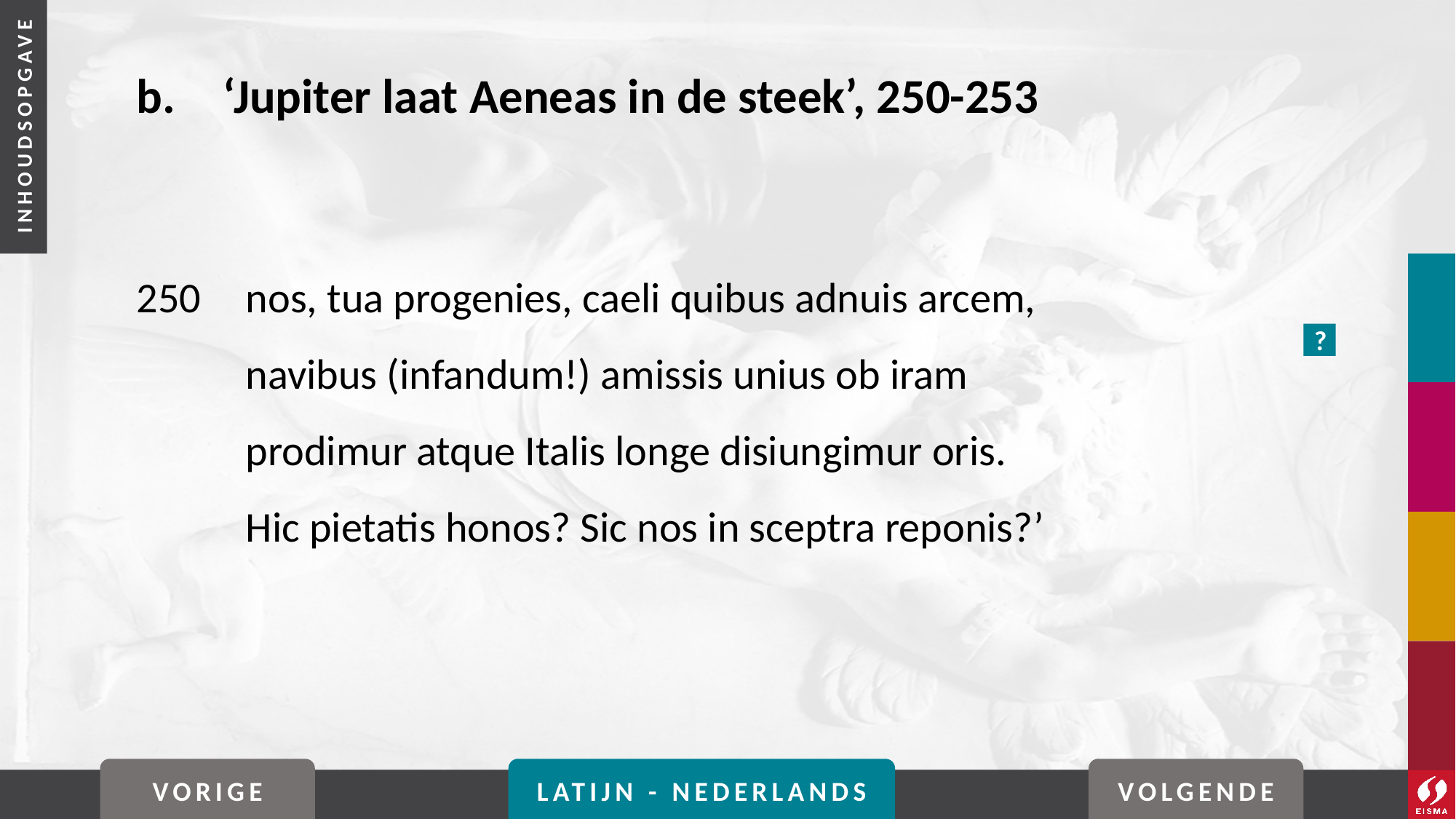

# b. 	‘Jupiter laat Aeneas in de steek’, 250-253
250	nos, tua progenies, caeli quibus adnuis arcem,
	navibus (infandum!) amissis unius ob iram
	prodimur atque Italis longe disiungimur oris.
	Hic pietatis honos? Sic nos in sceptra reponis?’
?
VORIGE
LATIJN - NEDERLANDS
VOLGENDE